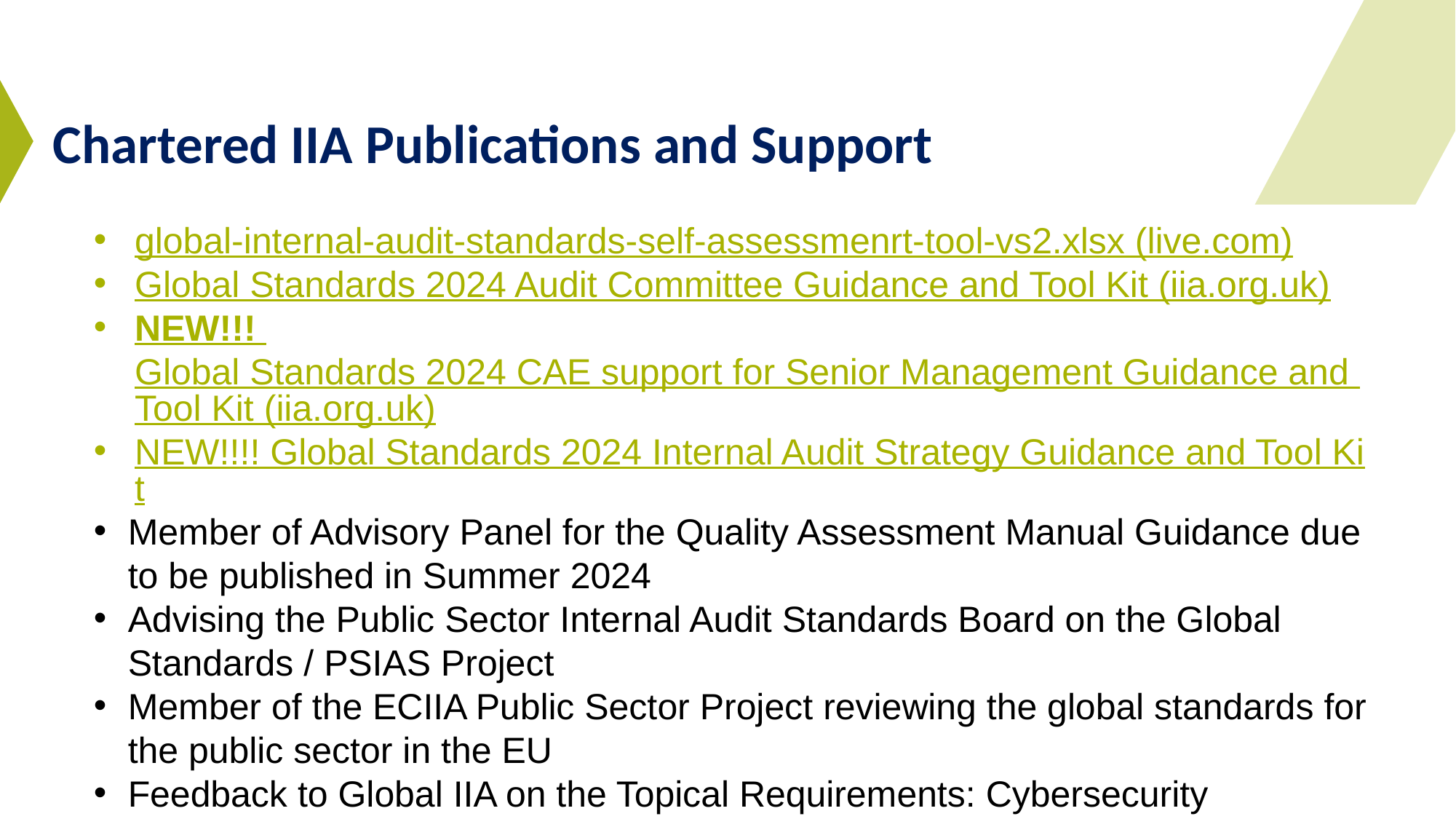

# Chartered IIA Publications and Support
global-internal-audit-standards-self-assessmenrt-tool-vs2.xlsx (live.com)
Global Standards 2024 Audit Committee Guidance and Tool Kit (iia.org.uk)
NEW!!! Global Standards 2024 CAE support for Senior Management Guidance and Tool Kit (iia.org.uk)
NEW!!!! Global Standards 2024 Internal Audit Strategy Guidance and Tool Kit
Member of Advisory Panel for the Quality Assessment Manual Guidance due to be published in Summer 2024
Advising the Public Sector Internal Audit Standards Board on the Global Standards / PSIAS Project
Member of the ECIIA Public Sector Project reviewing the global standards for the public sector in the EU
Feedback to Global IIA on the Topical Requirements: Cybersecurity